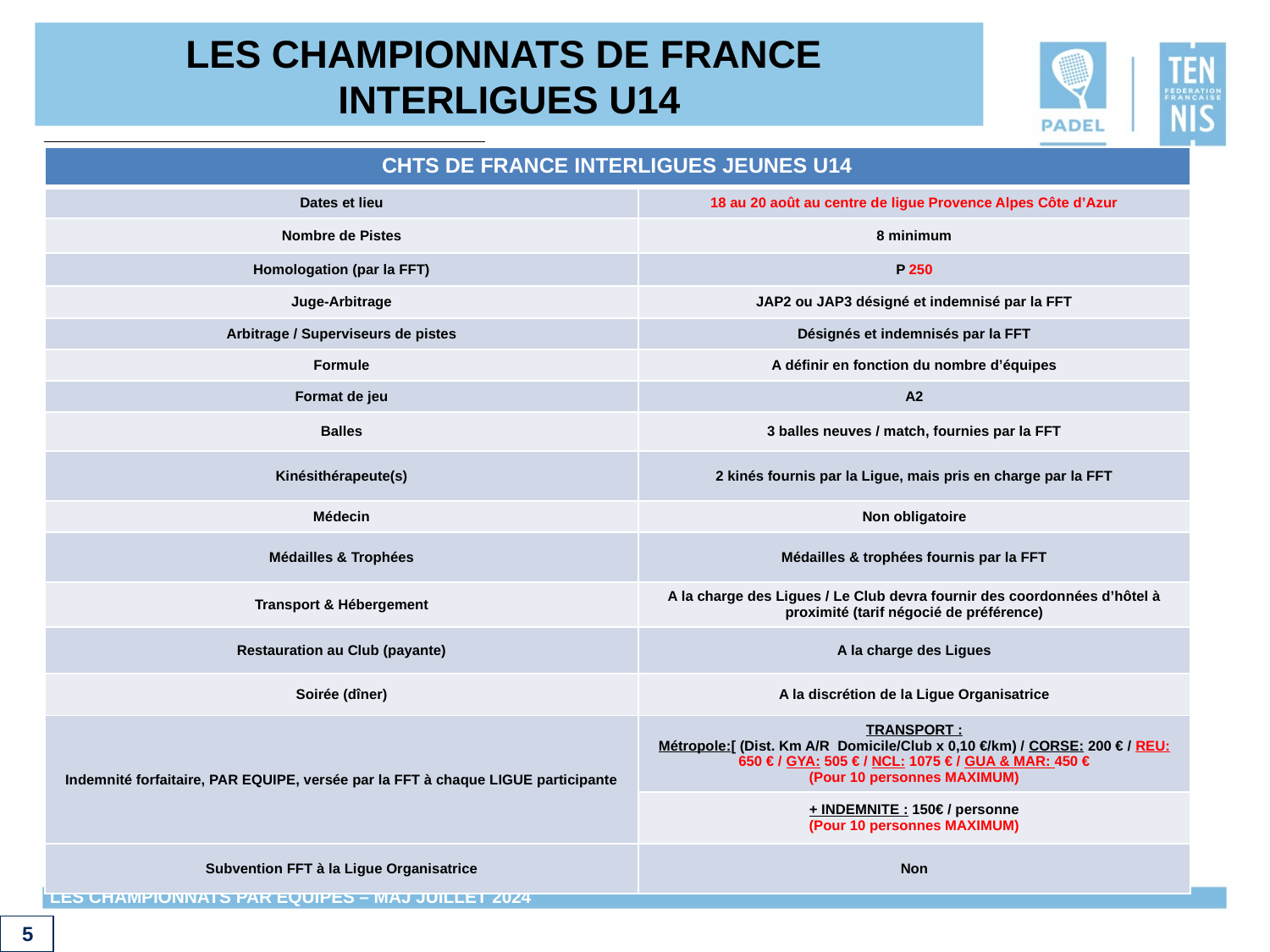

# LES CHAMPIONNATS DE FRANCE INTERLIGUES U14
| CHTS DE FRANCE INTERLIGUES JEUNES U14 |  |
| --- | --- |
| Dates et lieu | 18 au 20 août au centre de ligue Provence Alpes Côte d’Azur |
| Nombre de Pistes | 8 minimum |
| Homologation (par la FFT) | P 250 |
| Juge-Arbitrage | JAP2 ou JAP3 désigné et indemnisé par la FFT |
| Arbitrage / Superviseurs de pistes | Désignés et indemnisés par la FFT |
| Formule | A définir en fonction du nombre d’équipes |
| Format de jeu | A2 |
| Balles | 3 balles neuves / match, fournies par la FFT |
| Kinésithérapeute(s) | 2 kinés fournis par la Ligue, mais pris en charge par la FFT |
| Médecin | Non obligatoire |
| Médailles & Trophées | Médailles & trophées fournis par la FFT |
| Transport & Hébergement | A la charge des Ligues / Le Club devra fournir des coordonnées d’hôtel à proximité (tarif négocié de préférence) |
| Restauration au Club (payante) | A la charge des Ligues |
| Soirée (dîner) | A la discrétion de la Ligue Organisatrice |
| Indemnité forfaitaire, PAR EQUIPE, versée par la FFT à chaque LIGUE participante | TRANSPORT : Métropole:[ (Dist. Km A/R Domicile/Club x 0,10 €/km) / CORSE: 200 € / REU: 650 € / GYA: 505 € / NCL: 1075 € / GUA & MAR: 450 € (Pour 10 personnes MAXIMUM) |
|  | + INDEMNITE : 150€ / personne (Pour 10 personnes MAXIMUM) |
| Subvention FFT à la Ligue Organisatrice | Non |

 5